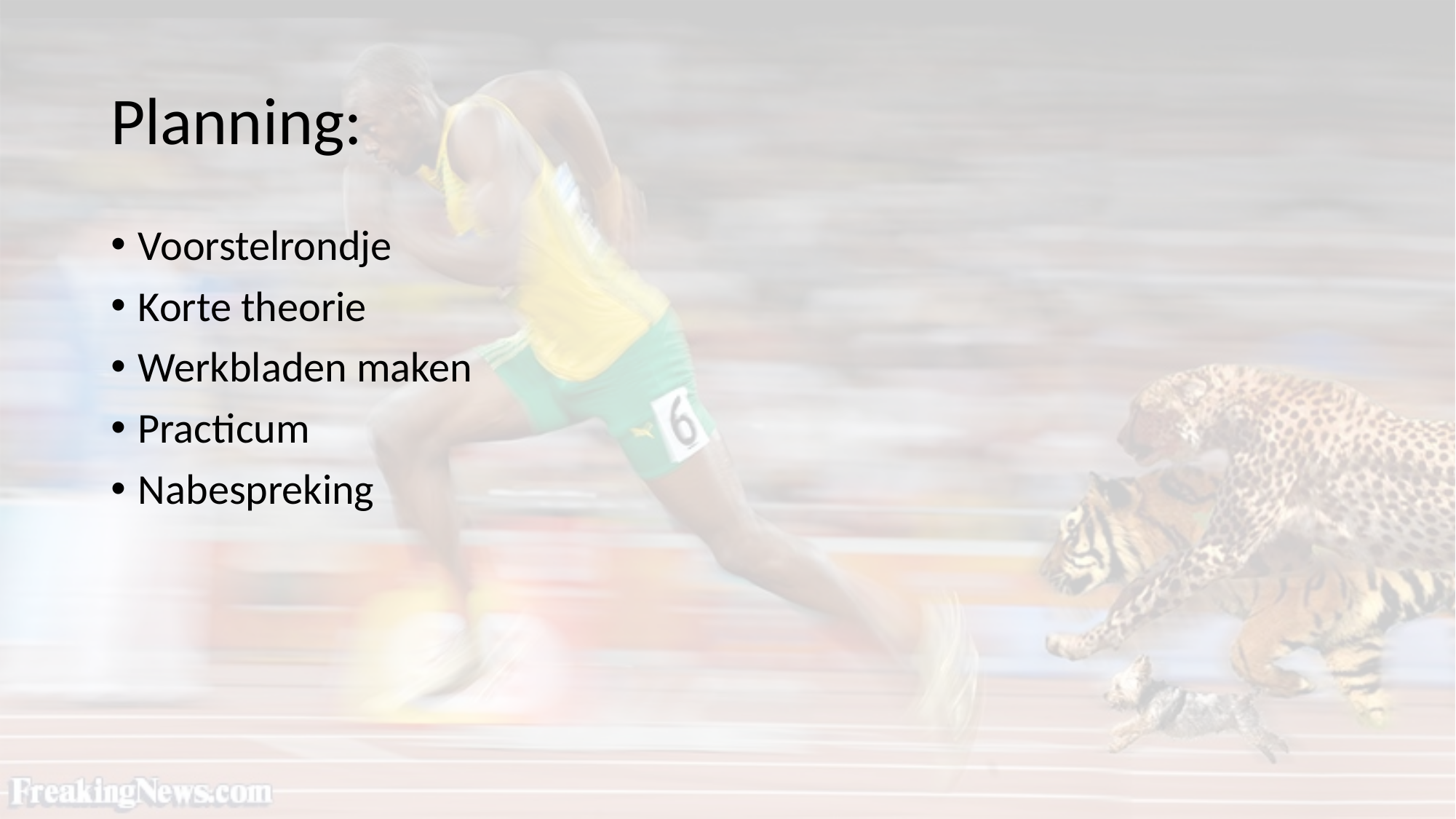

# Planning:
Voorstelrondje
Korte theorie
Werkbladen maken
Practicum
Nabespreking